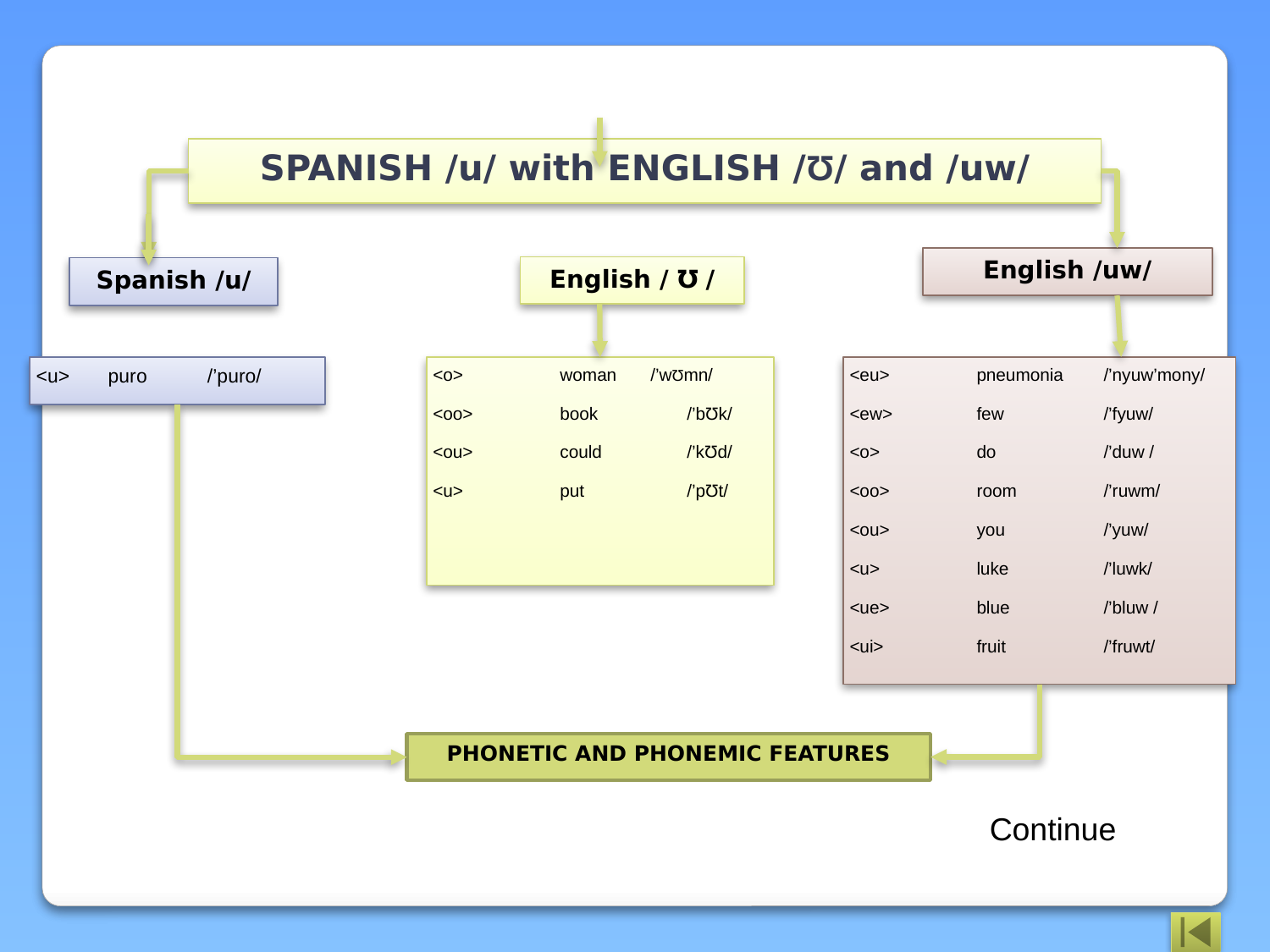

SPANISH /u/ with ENGLISH /Ʊ/ and /uw/

English /uw/

English / Ʊ /

Spanish /u/

<u>       puro           /’puro/

<o>	woman       /’wƱmn/
<oo>	book	/’bƱk/
<ou>	could	/’kƱd/
<u>	put	/’pƱt/

<eu>	pneumonia	/’nyuw’mony/
<ew>	few	/’fyuw/
<o>	do	/’duw /
<oo>	room	/’ruwm/
<ou>	you	/’yuw/
<u>	luke	/’luwk/
<ue>	blue	/’bluw /
<ui>	fruit	/’fruwt/

PHONETIC AND PHONEMIC FEATURES

Continue